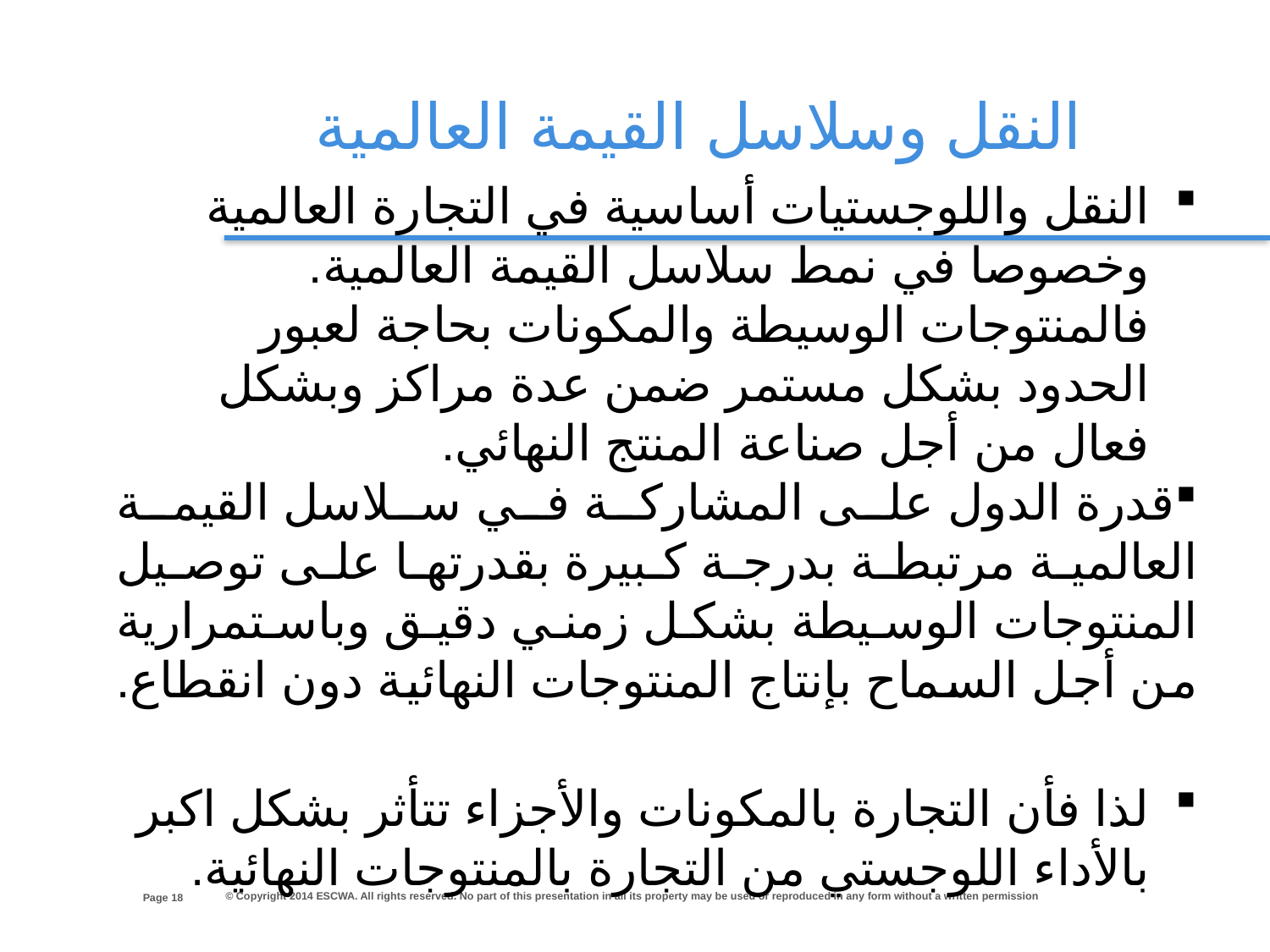

النقل وسلاسل القيمة العالمية
النقل واللوجستيات أساسية في التجارة العالمية  وخصوصا في نمط سلاسل القيمة العالمية. فالمنتوجات الوسيطة والمكونات بحاجة لعبور الحدود بشكل مستمر ضمن عدة مراكز وبشكل فعال من أجل صناعة المنتج النهائي.
قدرة الدول على المشاركة في سلاسل القيمة العالمية مرتبطة بدرجة كبيرة بقدرتها على توصيل المنتوجات الوسيطة بشكل زمني دقيق وباستمرارية من أجل السماح بإنتاج المنتوجات النهائية دون انقطاع.
لذا فأن التجارة بالمكونات والأجزاء تتأثر بشكل اكبر بالأداء اللوجستي من التجارة بالمنتوجات النهائية.